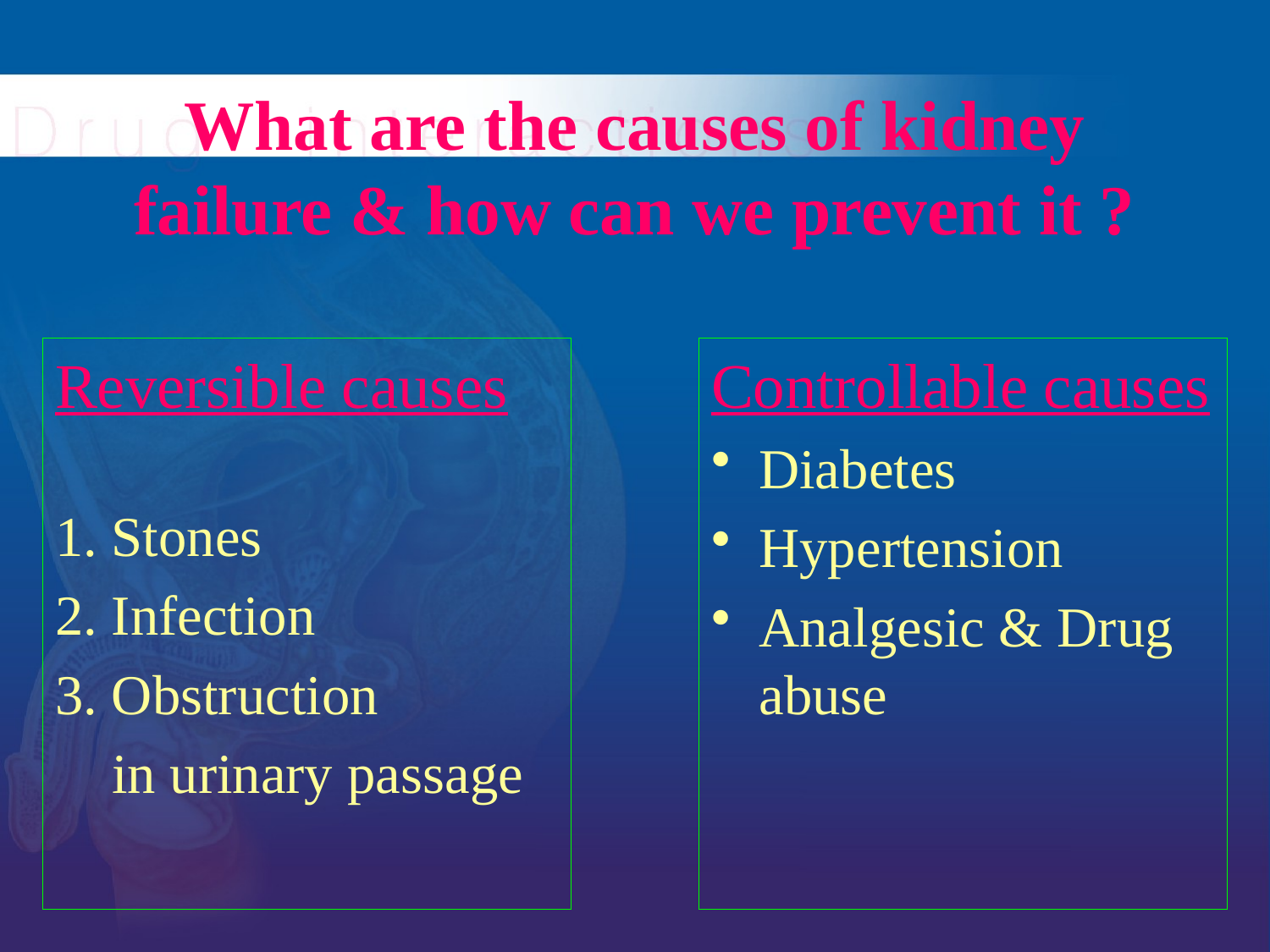

# What are the causes of kidney failure & how can we prevent it ?
Reversible causes
1. Stones
2. Infection
3. Obstruction
    in urinary passage

Controllable causes
Diabetes
Hypertension
Analgesic & Drug abuse